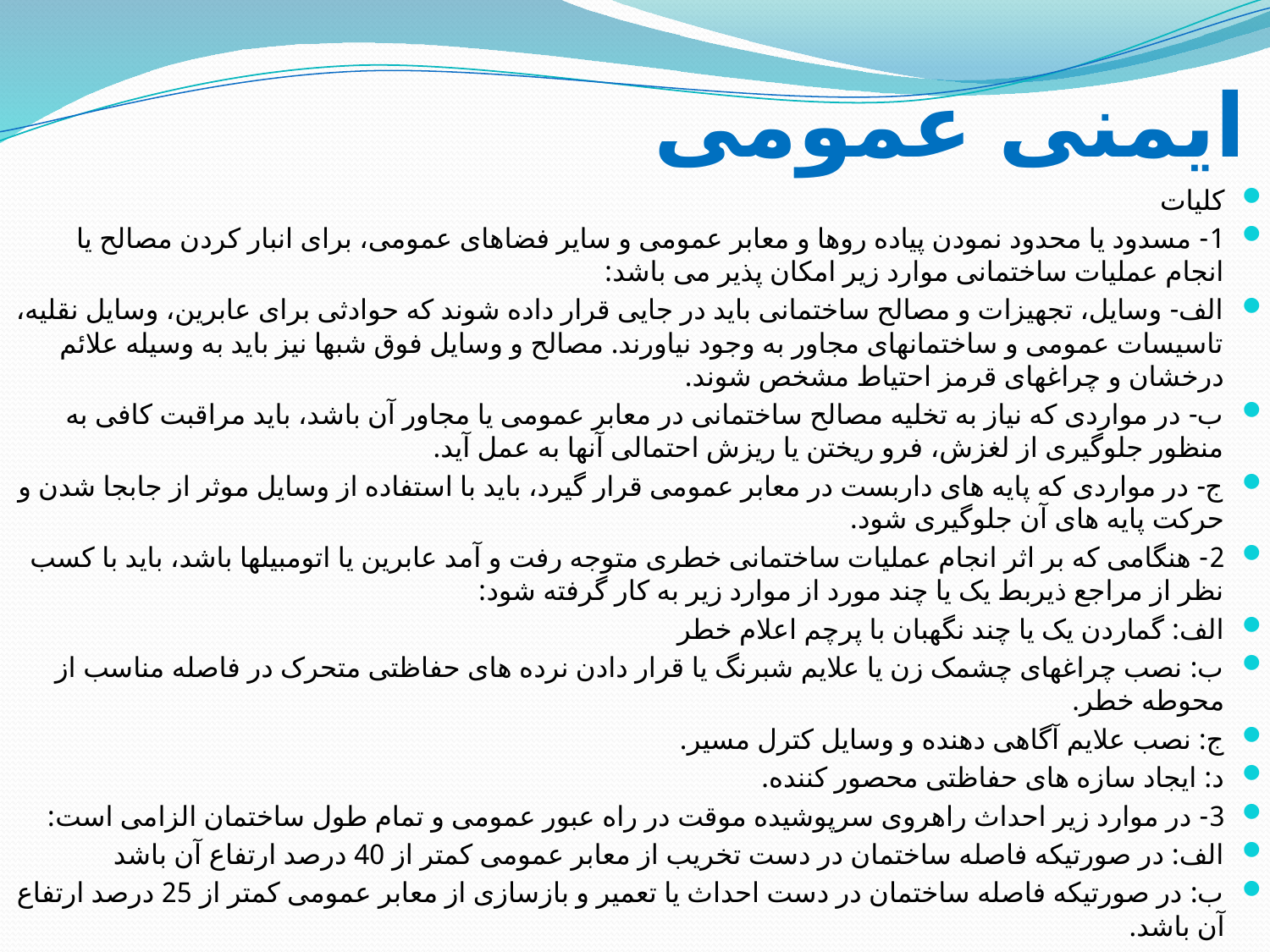

# ایمنی عمومی
کلیات
1- مسدود یا محدود نمودن پیاده روها و معابر عمومی و سایر فضاهای عمومی، برای انبار کردن مصالح یا انجام عملیات ساختمانی موارد زیر امکان پذیر می باشد:
الف- وسایل، تجهیزات و مصالح ساختمانی باید در جایی قرار داده شوند که حوادثی برای عابرین، وسایل نقلیه، تاسیسات عمومی و ساختمانهای مجاور به وجود نیاورند. مصالح و وسایل فوق شبها نیز باید به وسیله علائم درخشان و چراغهای قرمز احتیاط مشخص شوند.
ب- در مواردی که نیاز به تخلیه مصالح ساختمانی در معابر عمومی یا مجاور آن باشد، باید مراقبت کافی به منظور جلوگیری از لغزش، فرو ریختن یا ریزش احتمالی آنها به عمل آید.
ج- در مواردی که پایه های داربست در معابر عمومی قرار گیرد، باید با استفاده از وسایل موثر از جابجا شدن و حرکت پایه های آن جلوگیری شود.
2- هنگامی که بر اثر انجام عملیات ساختمانی خطری متوجه رفت و آمد عابرین یا اتومبیلها باشد، باید با کسب نظر از مراجع ذیربط یک یا چند مورد از موارد زیر به کار گرفته شود:
الف: گماردن یک یا چند نگهبان با پرچم اعلام خطر
ب: نصب چراغهای چشمک زن یا علایم شبرنگ یا قرار دادن نرده های حفاظتی متحرک در فاصله مناسب از محوطه خطر.
ج: نصب علایم آگاهی دهنده و وسایل کترل مسیر.
د: ایجاد سازه های حفاظتی محصور کننده.
3- در موارد زیر احداث راهروی سرپوشیده موقت در راه عبور عمومی و تمام طول ساختمان الزامی است:
الف: در صورتیکه فاصله ساختمان در دست تخریب از معابر عمومی کمتر از 40 درصد ارتفاع آن باشد
ب: در صورتیکه فاصله ساختمان در دست احداث یا تعمیر و بازسازی از معابر عمومی کمتر از 25 درصد ارتفاع آن باشد.